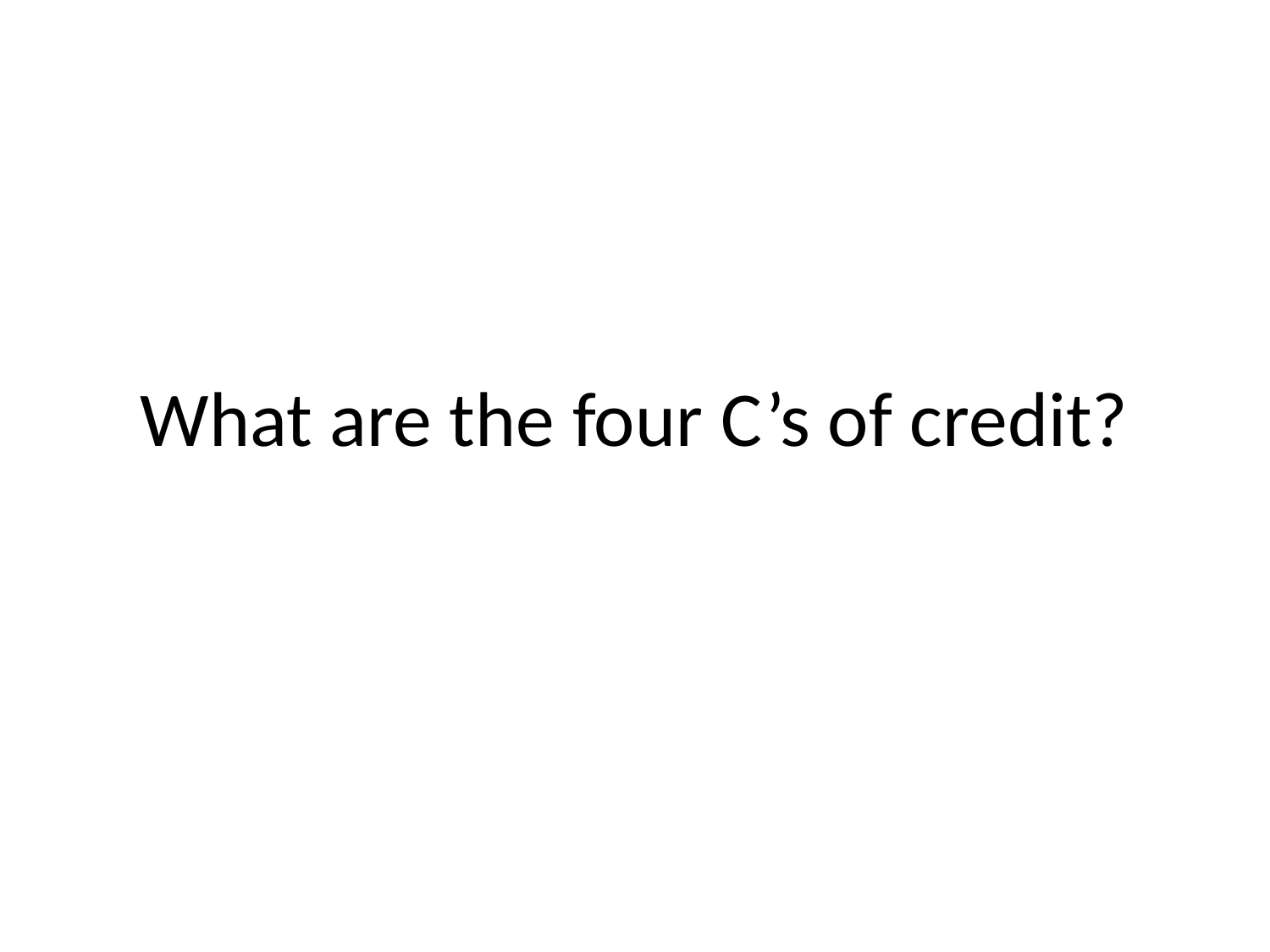

# What are the four C’s of credit?